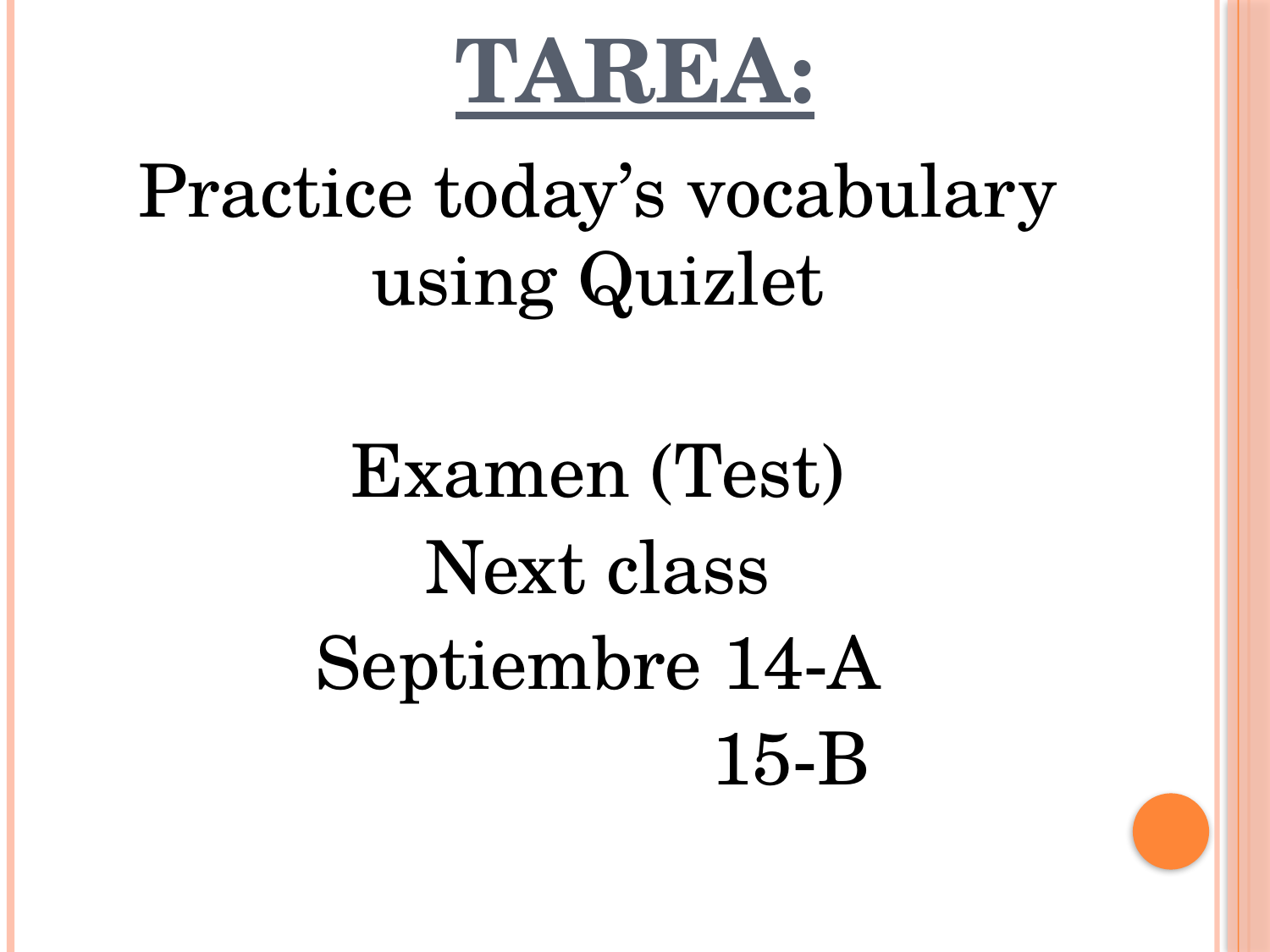

# TAREA:
Practice today’s vocabulary using Quizlet

Examen (Test)
Next class
Septiembre 14-A
                    15-B